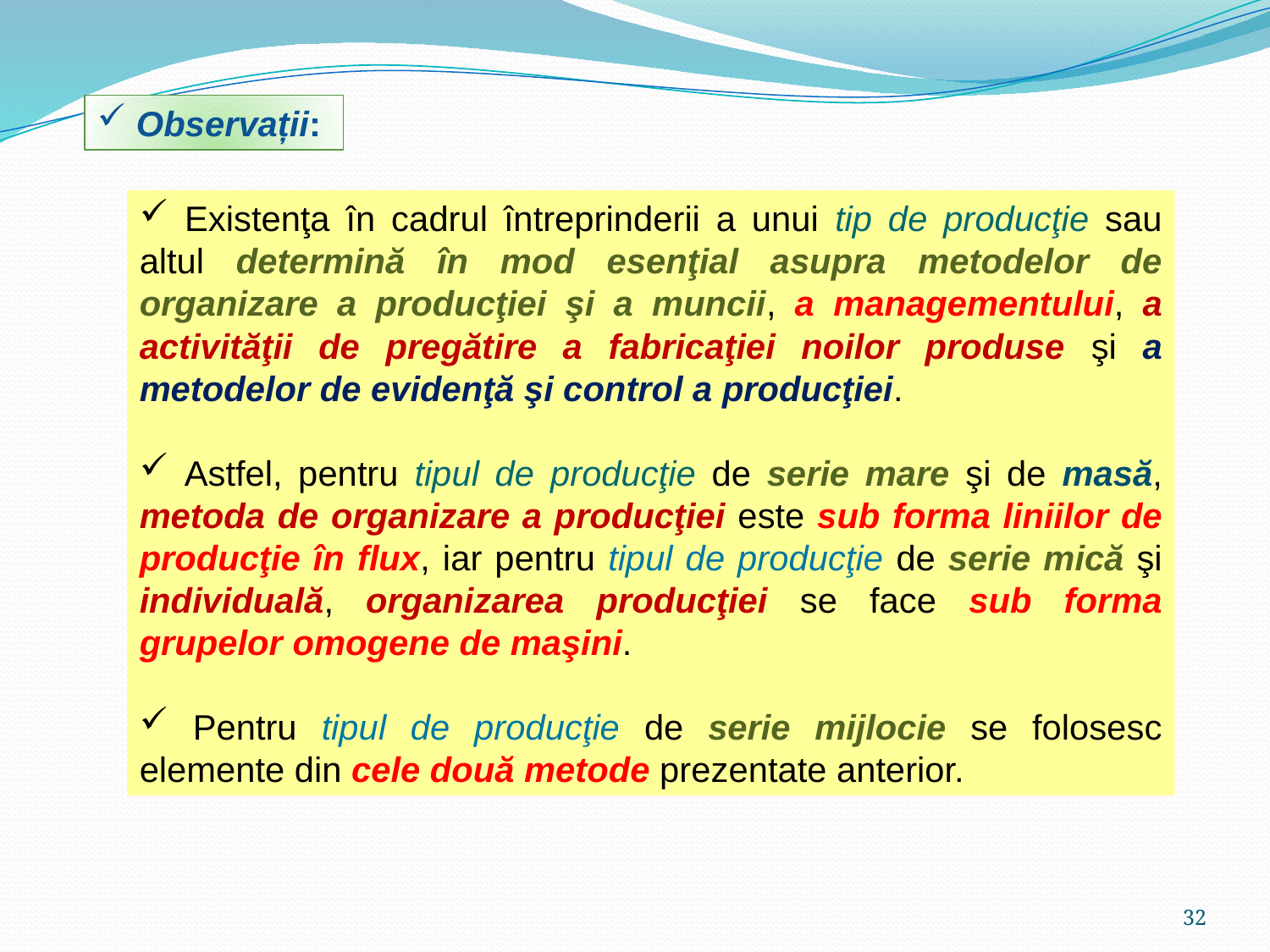

Observații:
 Existenţa în cadrul întreprinderii a unui tip de producţie sau altul determină în mod esenţial asupra metodelor de organizare a producţiei şi a muncii, a managementului, a activităţii de pregătire a fabricaţiei noilor produse şi a metodelor de evidenţă şi control a producţiei.

 Astfel, pentru tipul de producţie de serie mare şi de masă, metoda de organizare a producţiei este sub forma liniilor de producţie în flux, iar pentru tipul de producţie de serie mică şi individuală, organizarea producţiei se face sub forma grupelor omogene de maşini.

 Pentru tipul de producţie de serie mijlocie se folosesc elemente din cele două metode prezentate anterior.
32